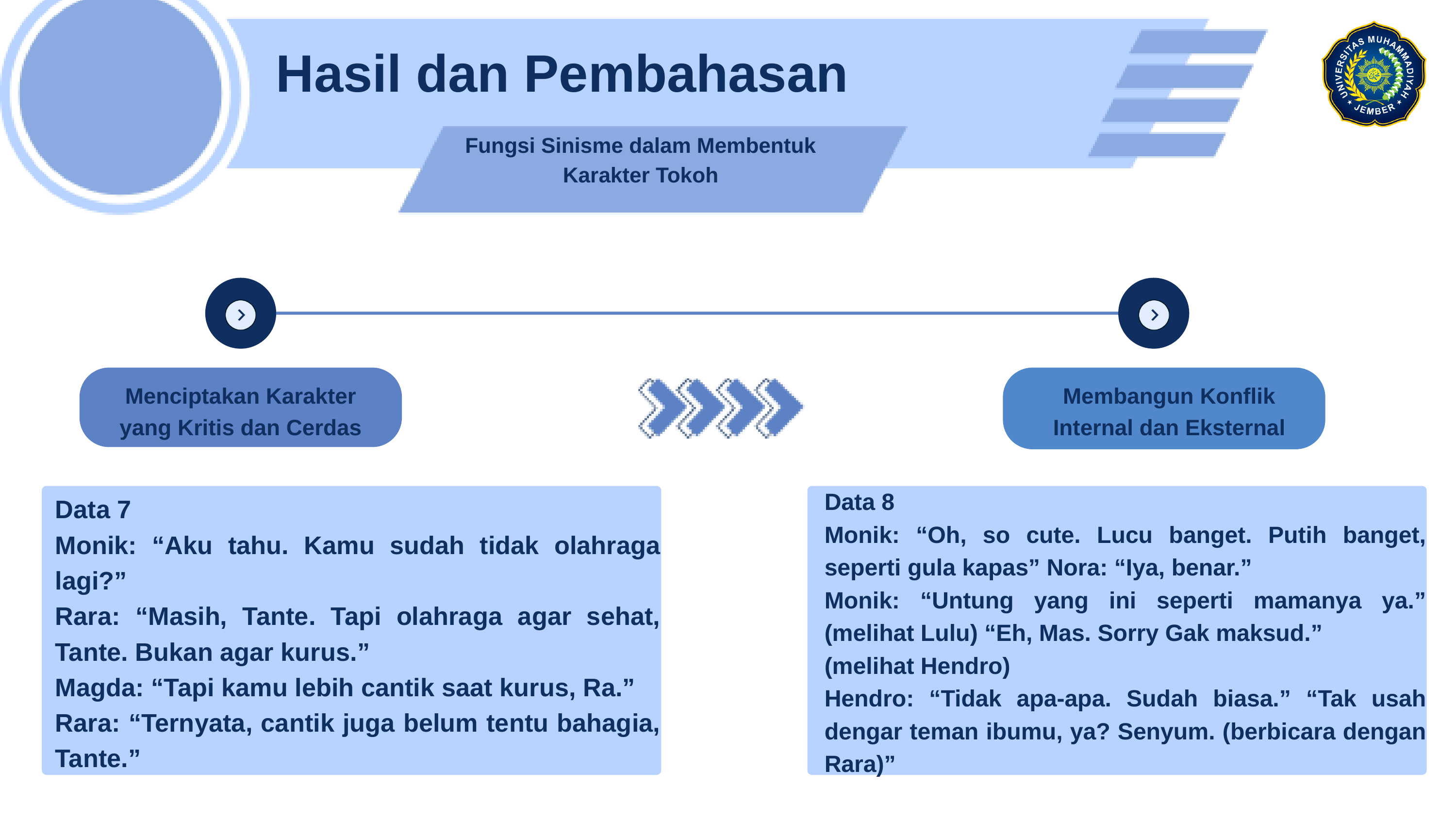

Hasil dan Pembahasan
Fungsi Sinisme dalam Membentuk Karakter Tokoh

Menciptakan Karakter yang Kritis dan Cerdas
Membangun Konflik Internal dan Eksternal

Data 8
Monik: “Oh, so cute. Lucu banget. Putih banget, seperti gula kapas” Nora: “Iya, benar.”
Monik: “Untung yang ini seperti mamanya ya.” (melihat Lulu) “Eh, Mas. Sorry Gak maksud.”
(melihat Hendro)
Hendro: “Tidak apa-apa. Sudah biasa.” “Tak usah dengar teman ibumu, ya? Senyum. (berbicara dengan Rara)”

Data 7
Monik: “Aku tahu. Kamu sudah tidak olahraga lagi?”
Rara: “Masih, Tante. Tapi olahraga agar sehat, Tante. Bukan agar kurus.”
Magda: “Tapi kamu lebih cantik saat kurus, Ra.”
Rara: “Ternyata, cantik juga belum tentu bahagia, Tante.”